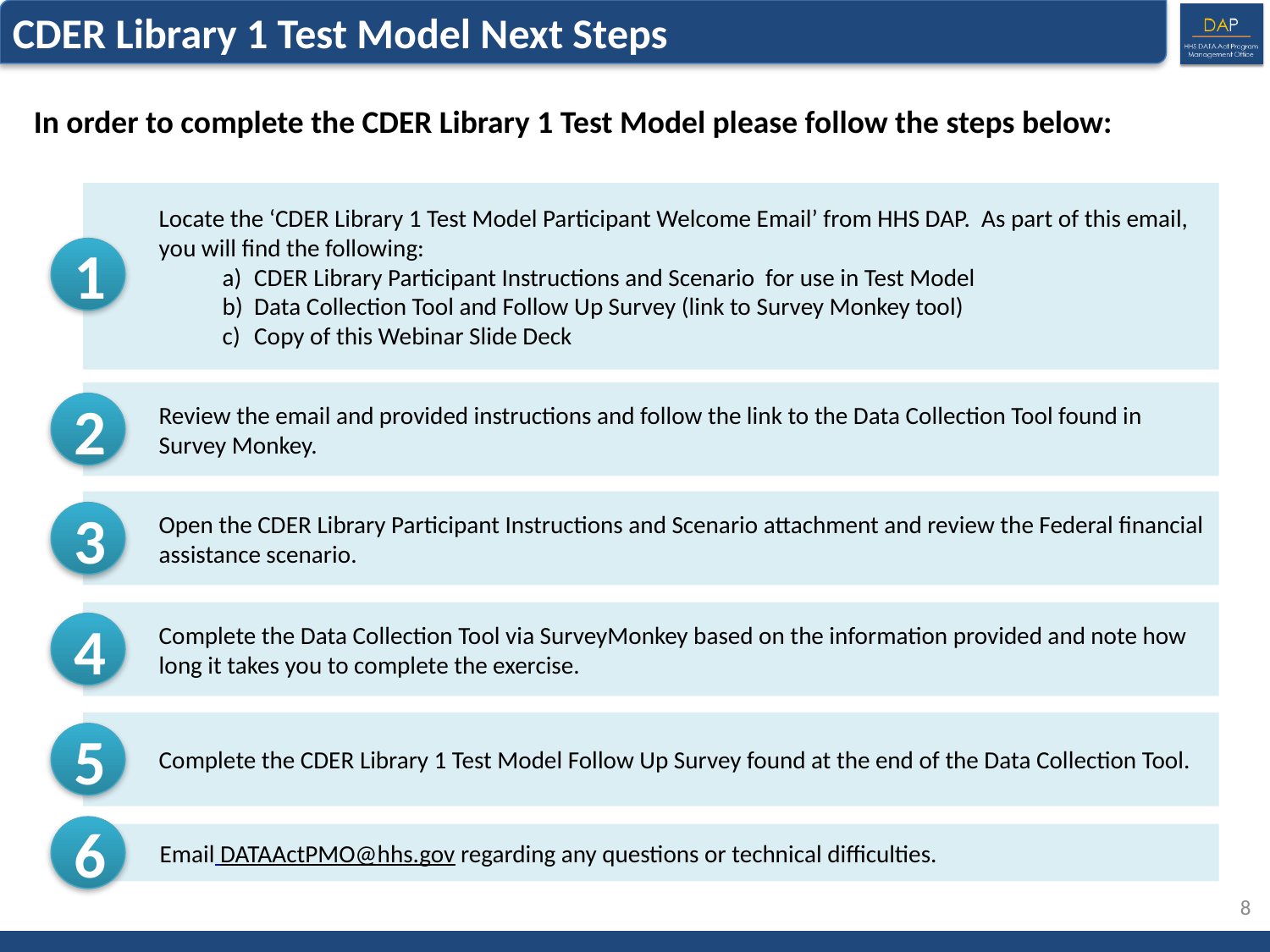

CDER Library 1 Test Model Next Steps
In order to complete the CDER Library 1 Test Model please follow the steps below:
Locate the ‘CDER Library 1 Test Model Participant Welcome Email’ from HHS DAP.  As part of this email, you will find the following:
CDER Library Participant Instructions and Scenario  for use in Test Model
Data Collection Tool and Follow Up Survey (link to Survey Monkey tool)
Copy of this Webinar Slide Deck
Review the email and provided instructions and follow the link to the Data Collection Tool found in Survey Monkey.
Open the CDER Library Participant Instructions and Scenario attachment and review the Federal financial assistance scenario.
Complete the Data Collection Tool via SurveyMonkey based on the information provided and note how long it takes you to complete the exercise.
Complete the CDER Library 1 Test Model Follow Up Survey found at the end of the Data Collection Tool.
Email DATAActPMO@hhs.gov regarding any questions or technical difficulties.
1
2
3
4
5
6
8